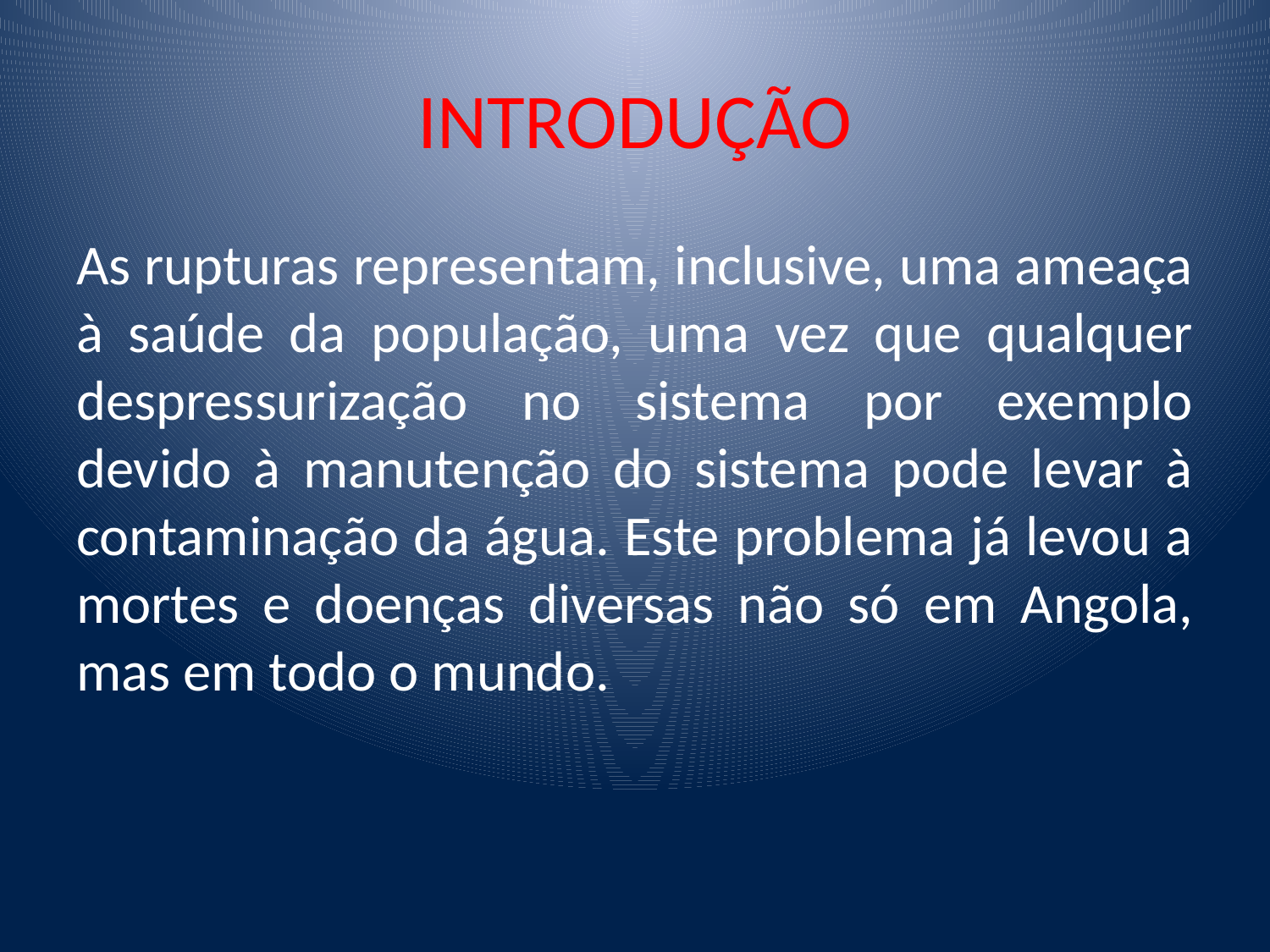

# INTRODUÇÃO
As rupturas representam, inclusive, uma ameaça à saúde da população, uma vez que qualquer despressurização no sistema por exemplo devido à manutenção do sistema pode levar à contaminação da água. Este problema já levou a mortes e doenças diversas não só em Angola, mas em todo o mundo.